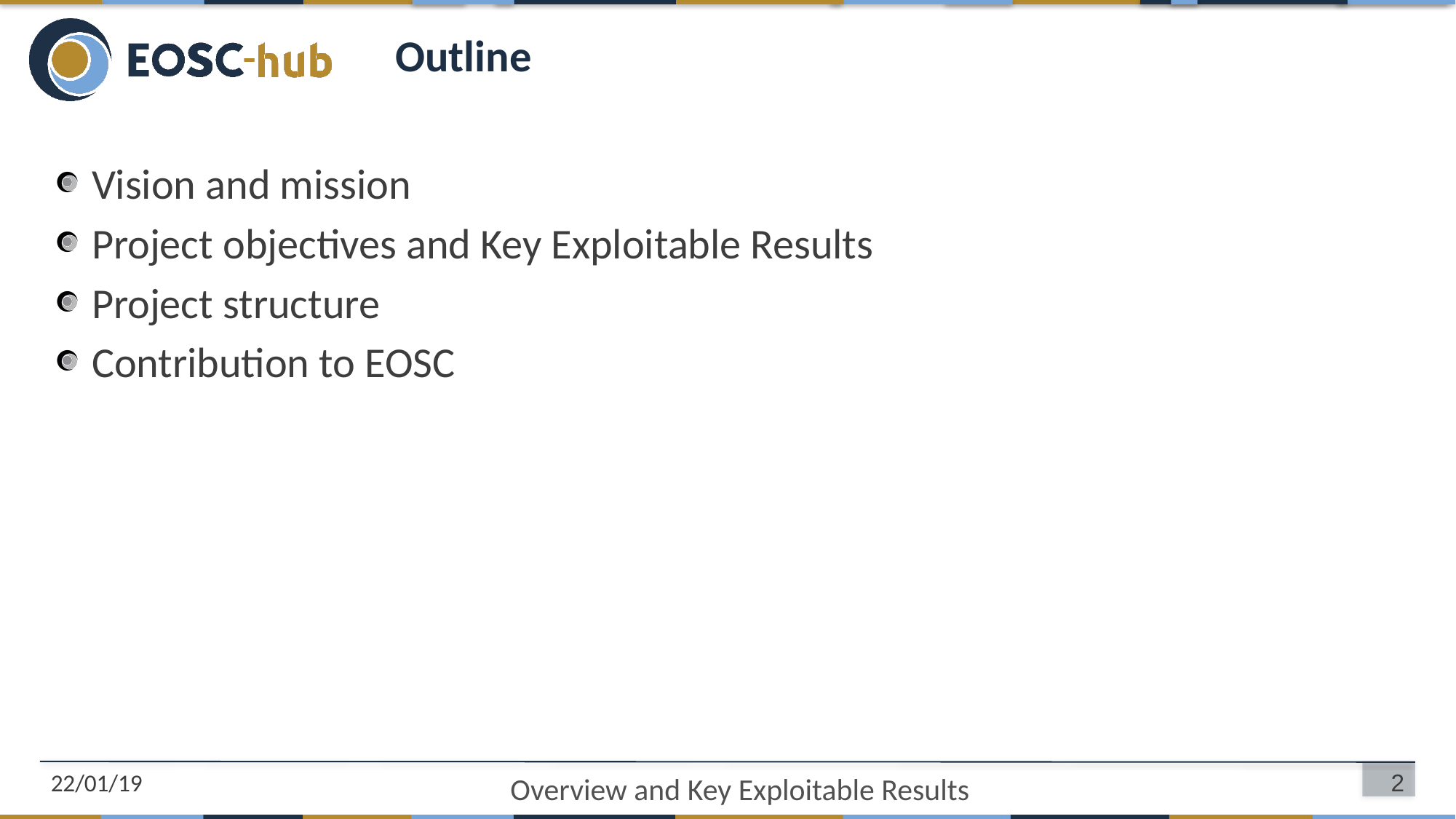

# Outline
Vision and mission
Project objectives and Key Exploitable Results
Project structure
Contribution to EOSC
22/01/19
2
Overview and Key Exploitable Results